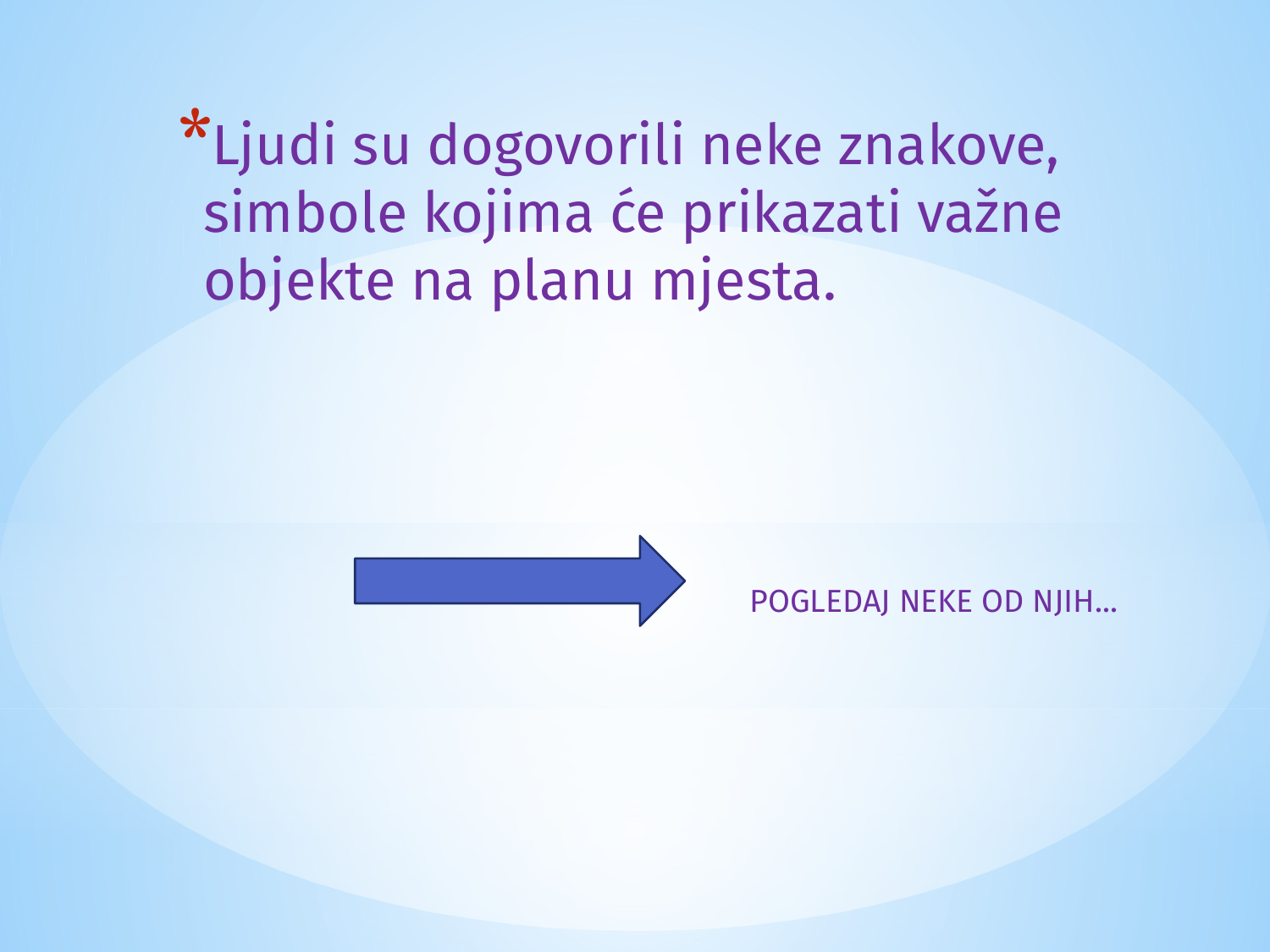

Ljudi su dogovorili neke znakove, simbole kojima će prikazati važne objekte na planu mjesta.

POGLEDAJ NEKE OD NJIH...